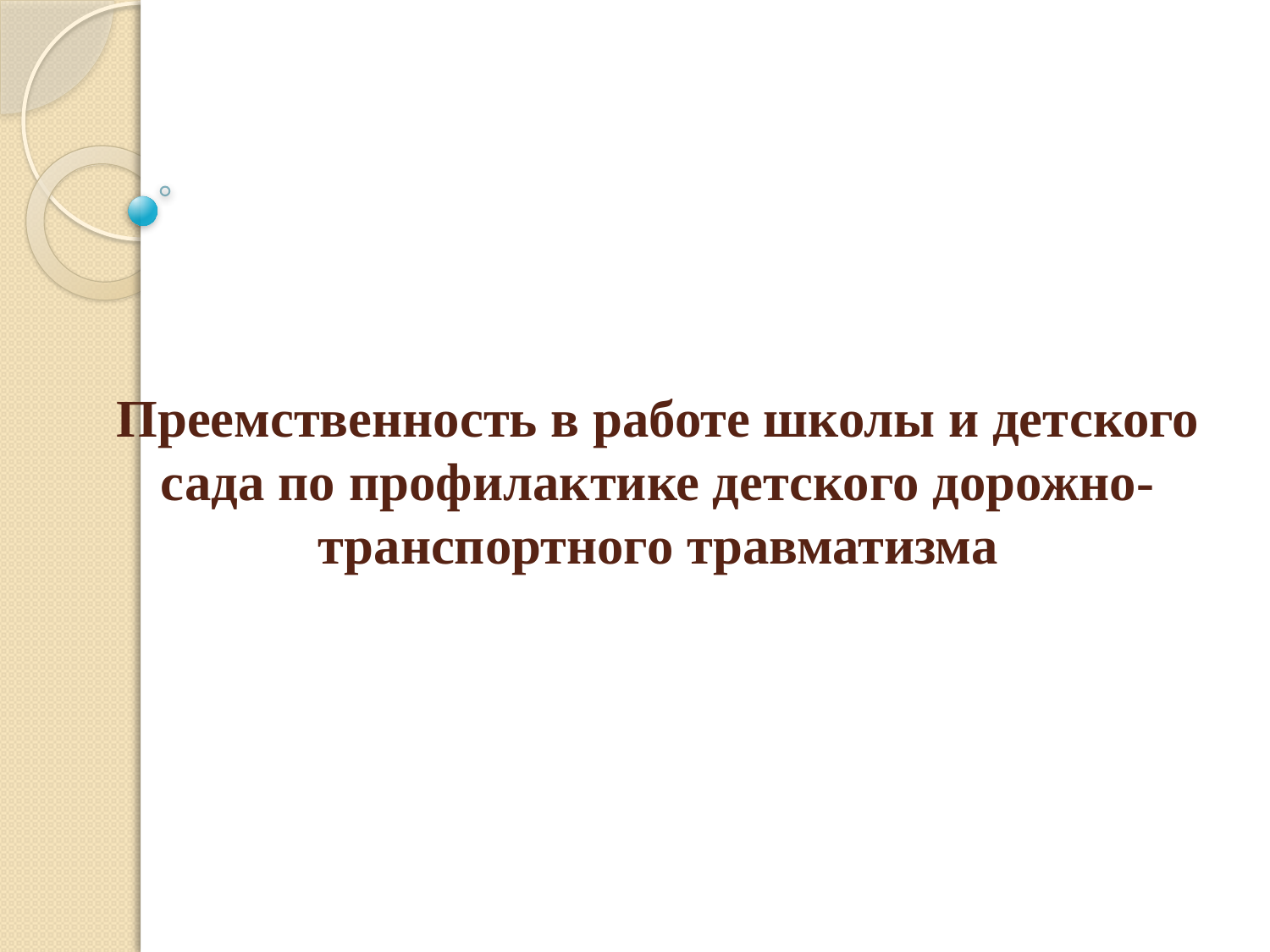

# Преемственность в работе школы и детского сада по профилактике детского дорожно-транспортного травматизма